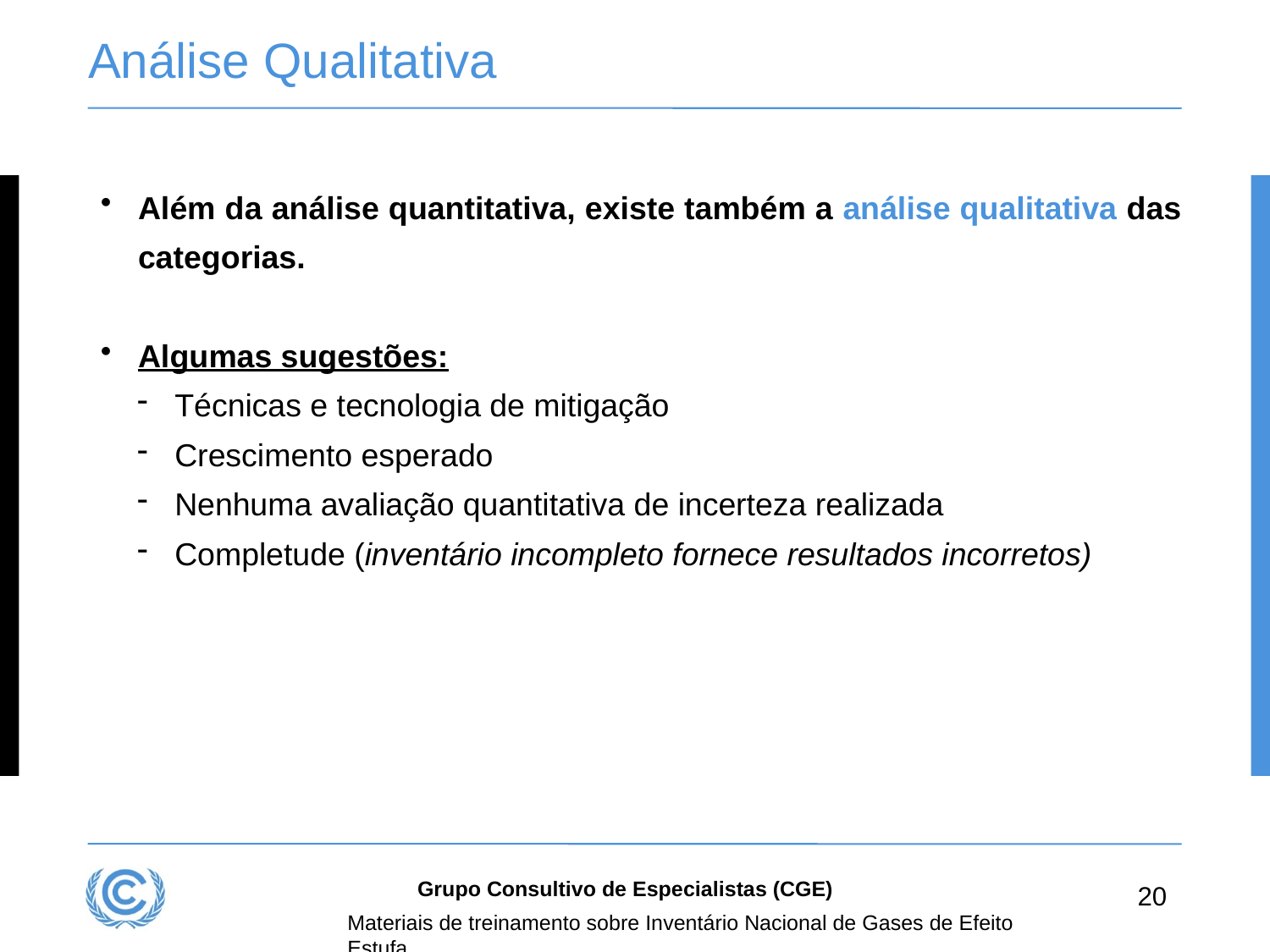

# Análise Qualitativa
Além da análise quantitativa, existe também a análise qualitativa das categorias.

Algumas sugestões:
Técnicas e tecnologia de mitigação
Crescimento esperado
Nenhuma avaliação quantitativa de incerteza realizada
Completude (inventário incompleto fornece resultados incorretos)

Grupo Consultivo de Especialistas (CGE)
20
Materiais de treinamento sobre Inventário Nacional de Gases de Efeito Estufa